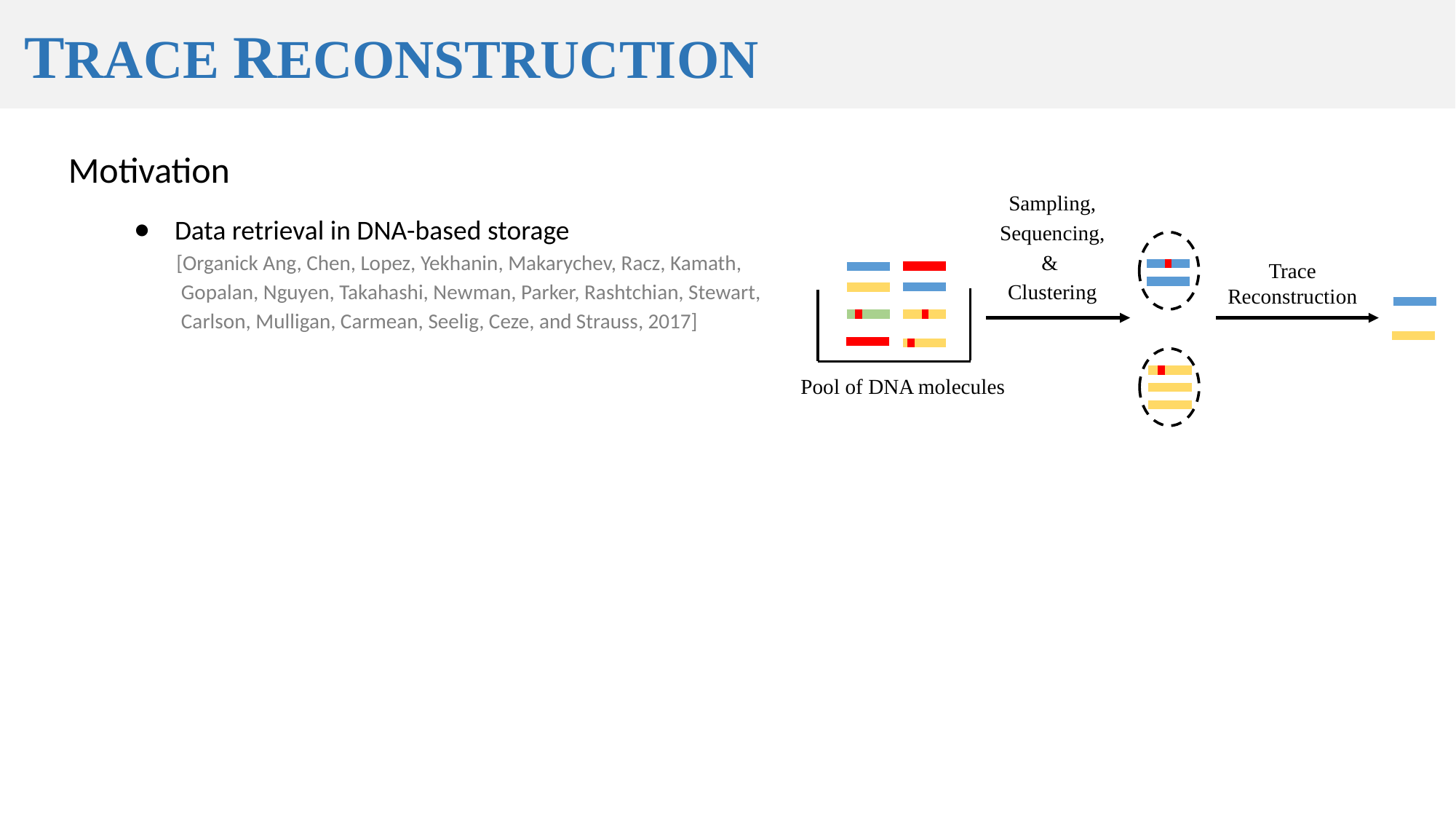

Trace Reconstruction
Motivation
Sampling,
Sequencing,
&
Clustering
Data retrieval in DNA-based storage
         [Organick Ang, Chen, Lopez, Yekhanin, Makarychev, Racz, Kamath,
          Gopalan, Nguyen, Takahashi, Newman, Parker, Rashtchian, Stewart,
          Carlson, Mulligan, Carmean, Seelig, Ceze, and Strauss, 2017]

Trace Reconstruction

Pool of DNA molecules